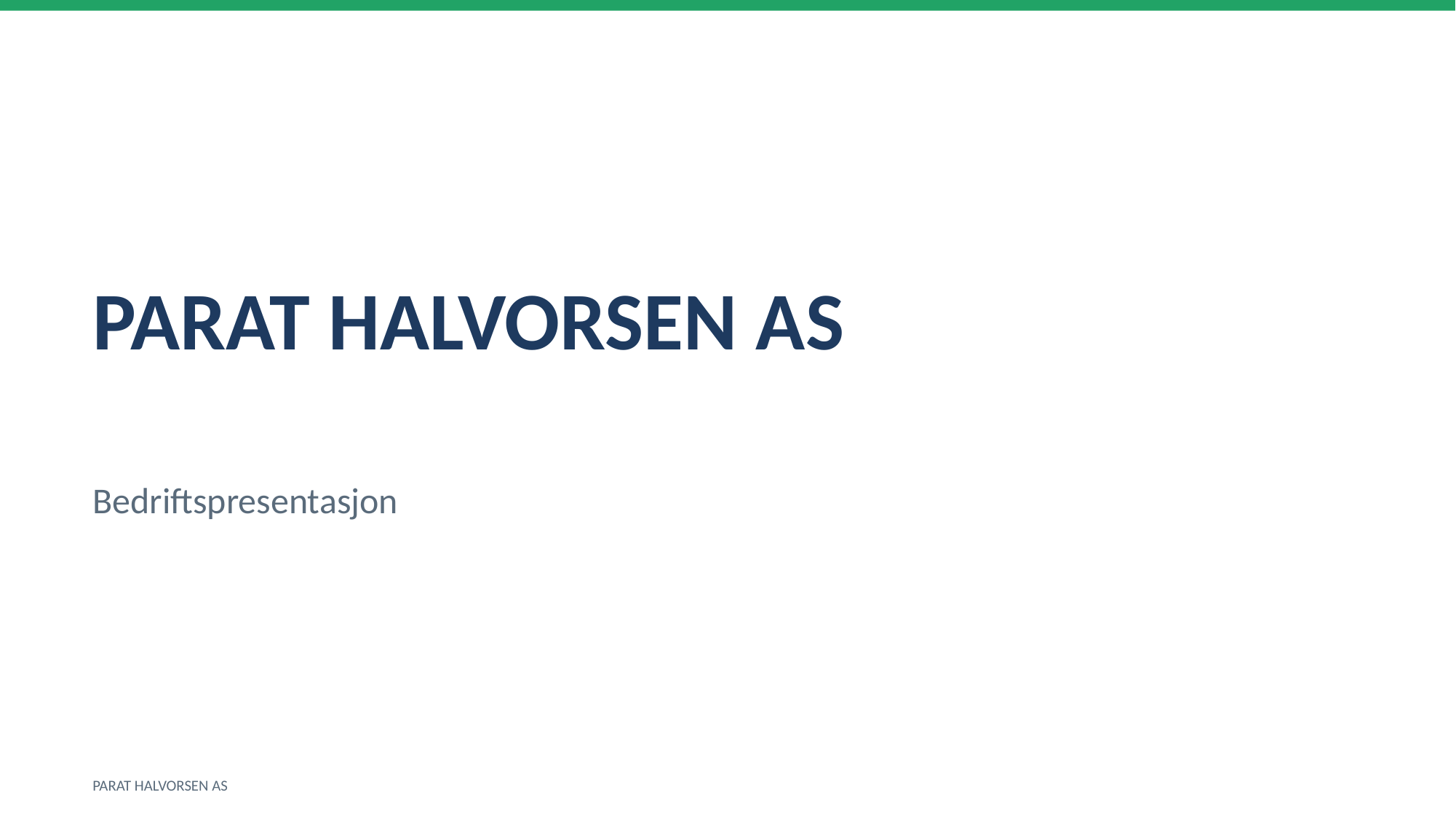

PARAT HALVORSEN AS
Bedriftspresentasjon
PARAT HALVORSEN AS